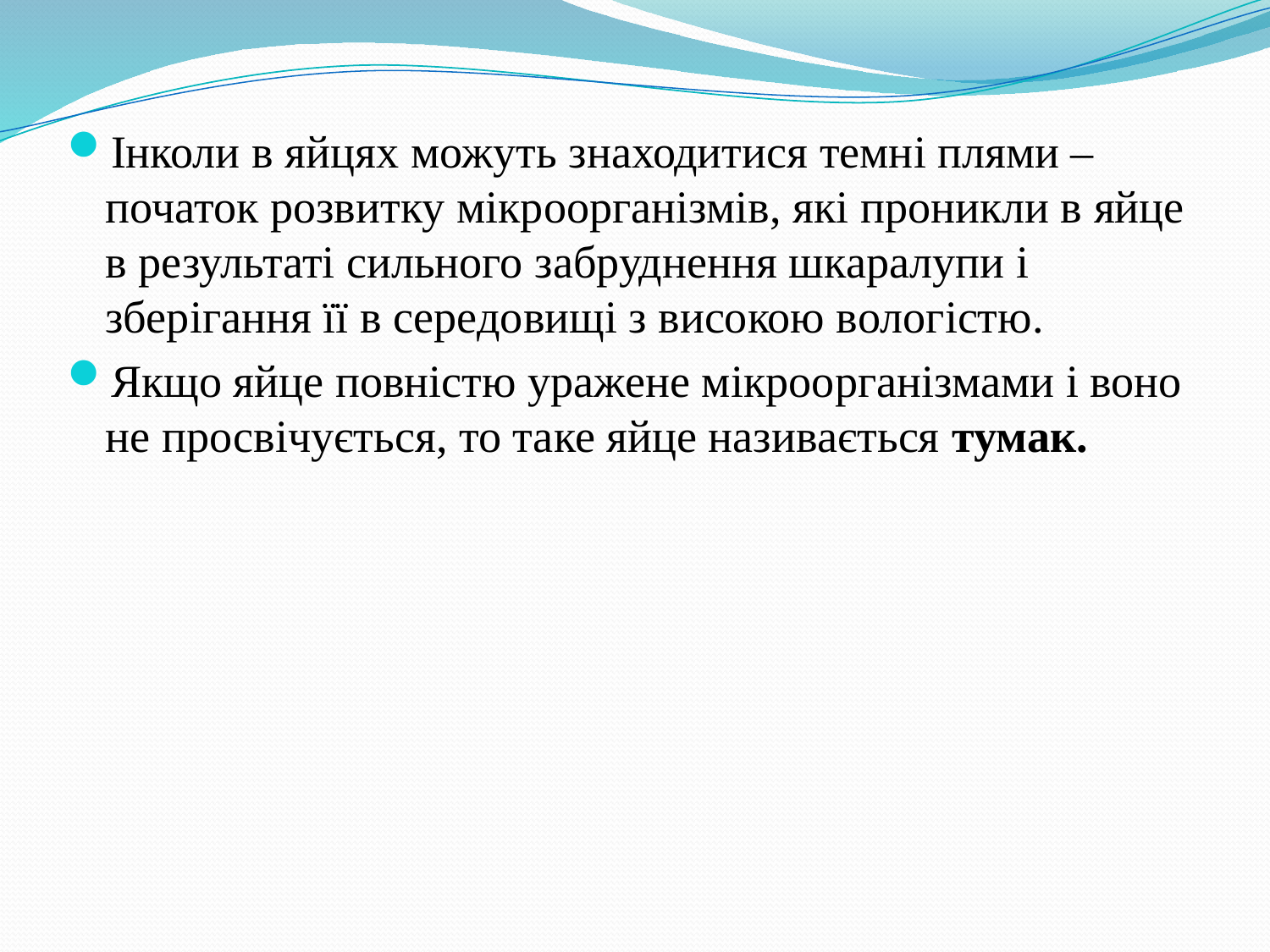

Інколи в яйцях можуть знаходитися темні плями – початок розвитку мікроорганізмів, які проникли в яйце в результаті сильного забруднення шкаралупи і зберігання її в середовищі з високою вологістю.
Якщо яйце повністю уражене мікроорганізмами і воно не просвічується, то таке яйце називається тумак.